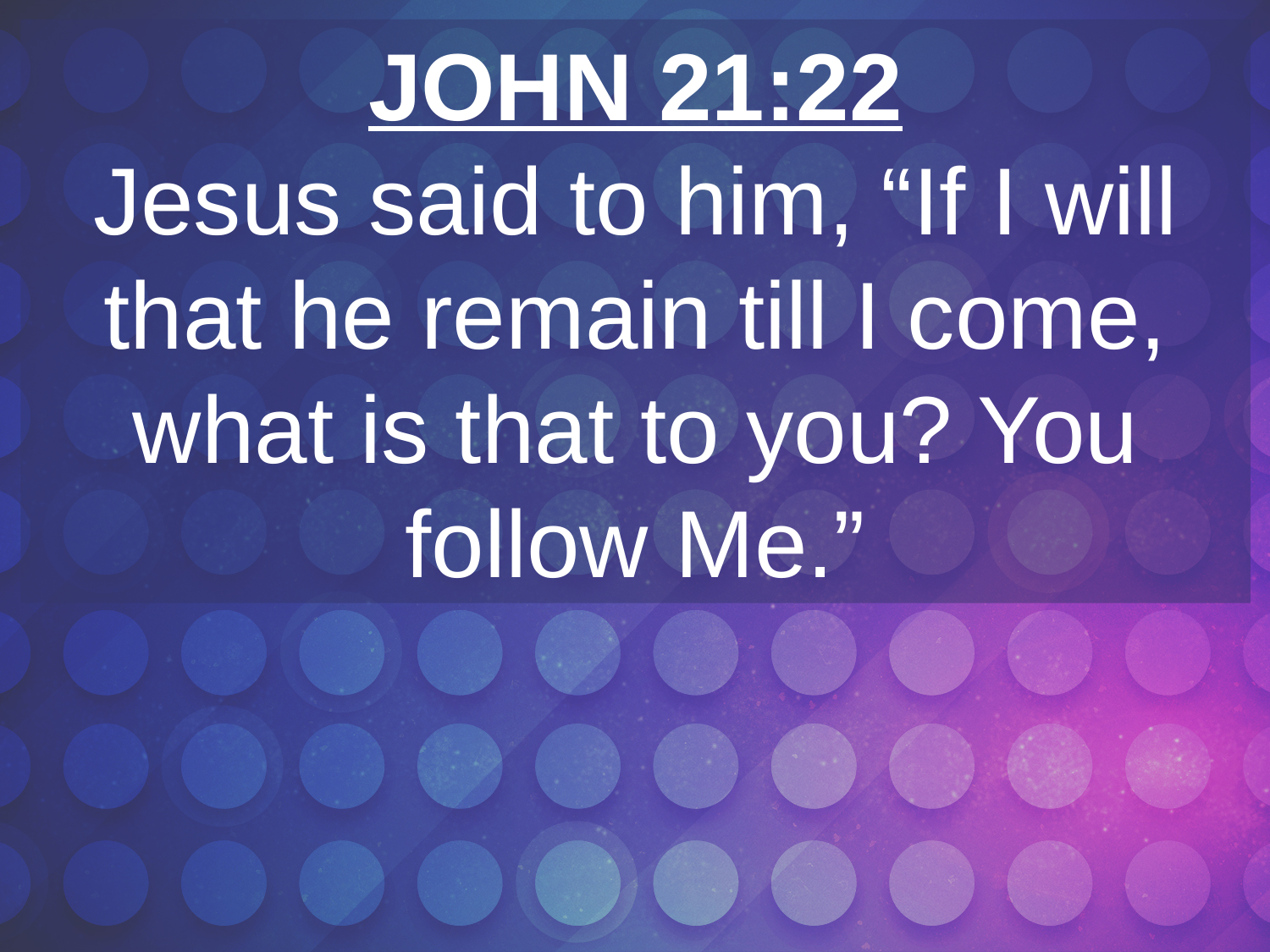

JOHN 21:22
Jesus said to him, “If I will that he remain till I come, what is that to you? You follow Me.”